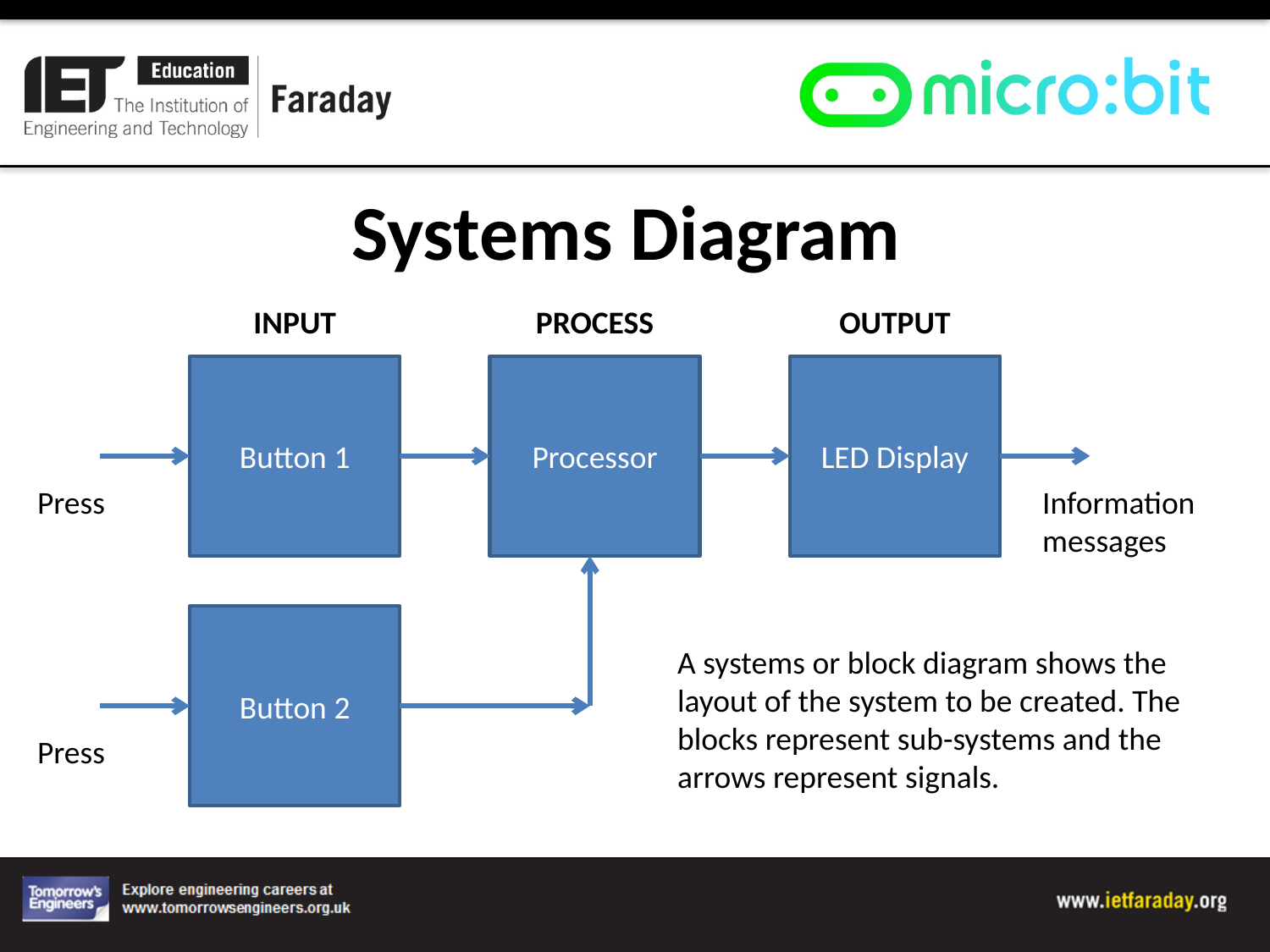

# Systems Diagram
INPUT
PROCESS
OUTPUT
Button 1
Processor
LED Display
Press
Information messages
Button 2
A systems or block diagram shows the layout of the system to be created. The blocks represent sub-systems and the arrows represent signals.
Press